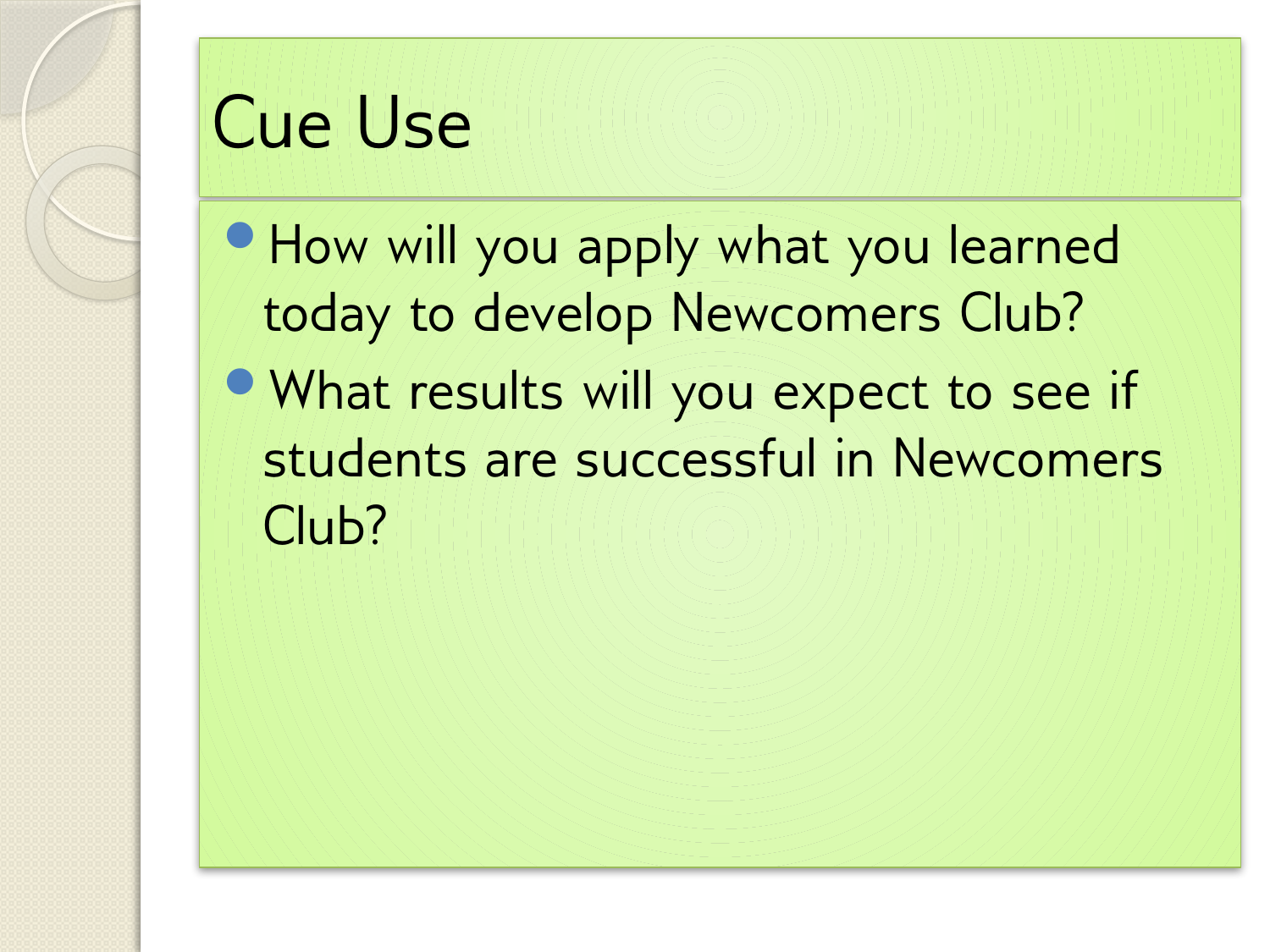

# Cue Use
How will you apply what you learned today to develop Newcomers Club?
What results will you expect to see if students are successful in Newcomers Club?